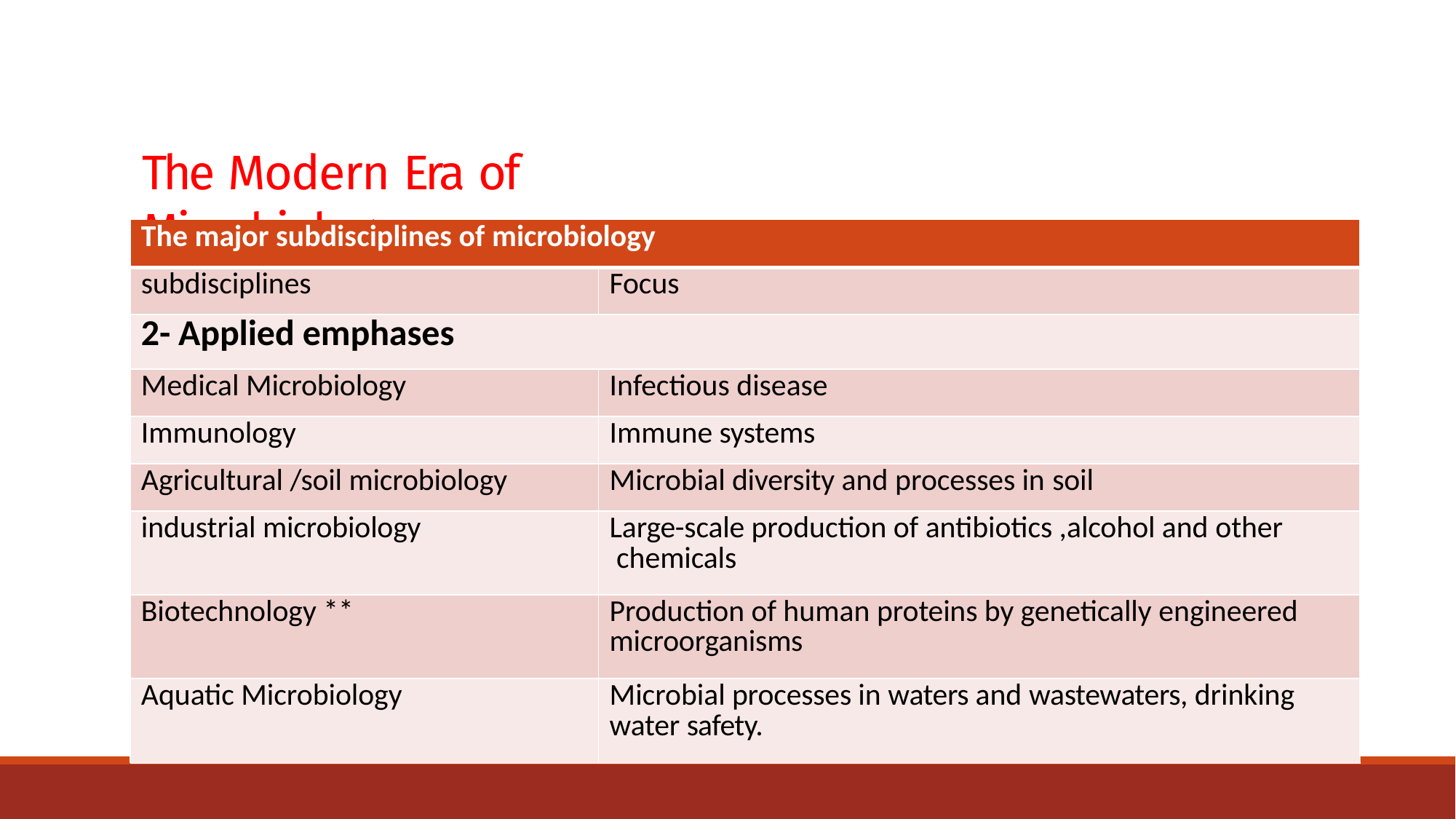

# The Modern Era of Microbiology
|  |  |
| --- | --- |
| The major subdisciplines of microbiology |  |
| subdisciplines | Focus |
| 2- Applied emphases |  |
| Medical Microbiology | Infectious disease |
| Immunology | Immune systems |
| Agricultural /soil microbiology | Microbial diversity and processes in soil |
| industrial microbiology | Large-scale production of antibiotics ,alcohol and other chemicals |
| Biotechnology \*\* | Production of human proteins by genetically engineered microorganisms |
| Aquatic Microbiology | Microbial processes in waters and wastewaters, drinking water safety. |